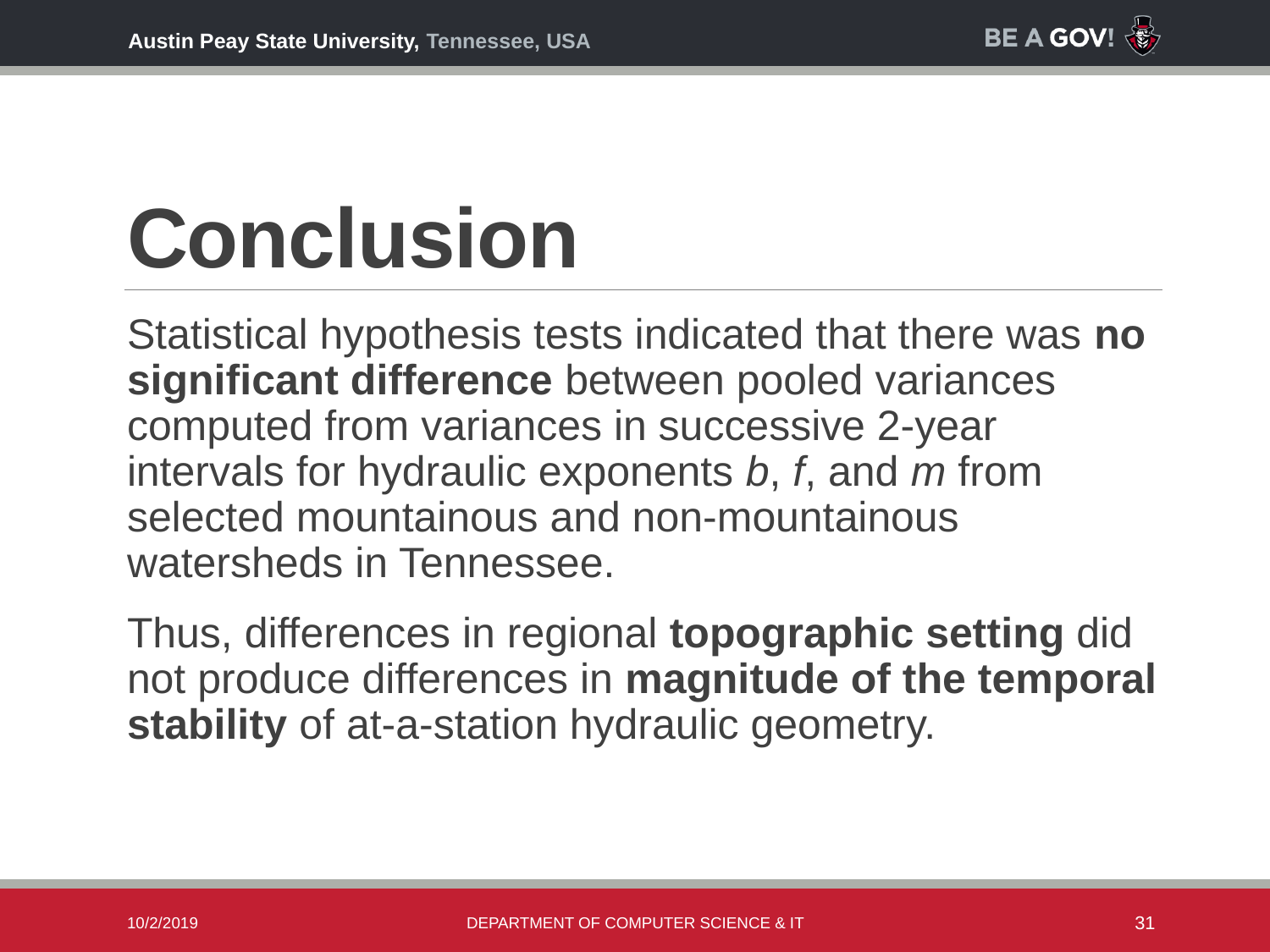

# Conclusion
Statistical hypothesis tests indicated that there was no significant difference between pooled variances computed from variances in successive 2-year intervals for hydraulic exponents b, f, and m from selected mountainous and non-mountainous watersheds in Tennessee.
Thus, differences in regional topographic setting did not produce differences in magnitude of the temporal stability of at-a-station hydraulic geometry.
10/2/2019
Department of Computer Science & IT
31